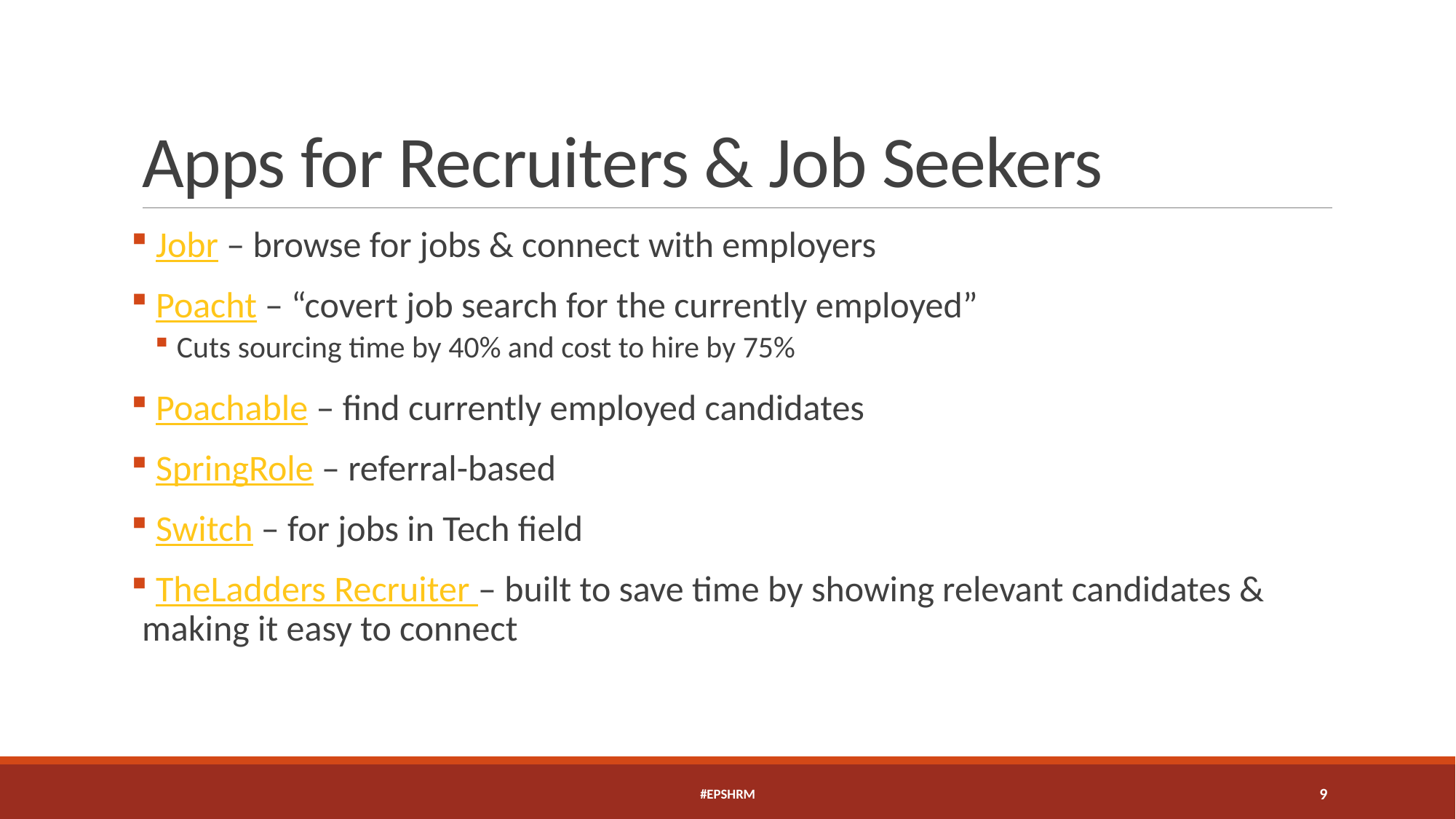

# Apps for Recruiters & Job Seekers
 Jobr – browse for jobs & connect with employers
 Poacht – “covert job search for the currently employed”
Cuts sourcing time by 40% and cost to hire by 75%
 Poachable – find currently employed candidates
 SpringRole – referral-based
 Switch – for jobs in Tech field
 TheLadders Recruiter – built to save time by showing relevant candidates & making it easy to connect
#EPSHRM
9